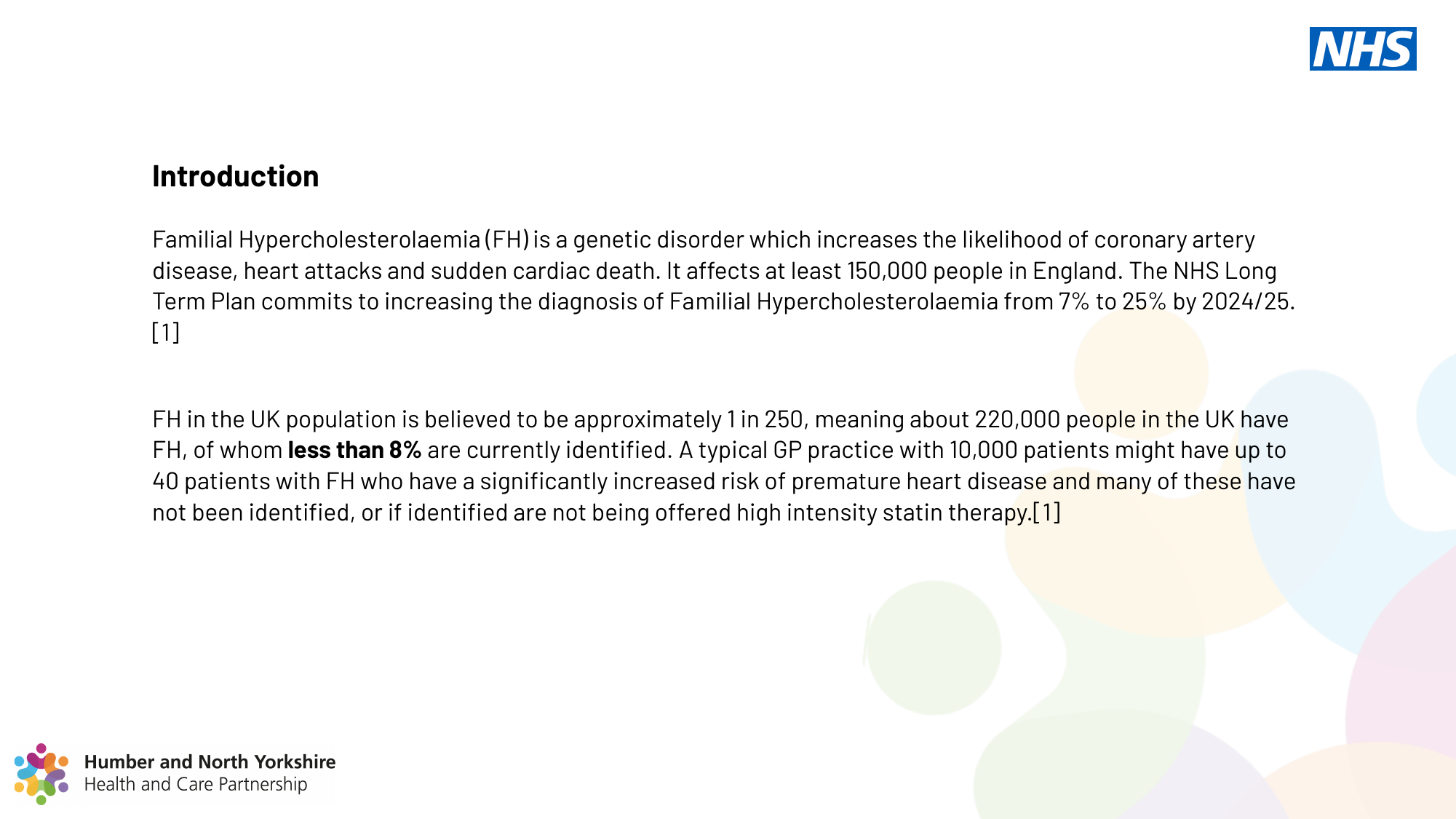

Introduction

Familial Hypercholesterolaemia (FH) is a genetic disorder which increases the likelihood of coronary artery disease, heart attacks and sudden cardiac death. It affects at least 150,000 people in England. The NHS Long Term Plan commits to increasing the diagnosis of Familial Hypercholesterolaemia from 7% to 25% by 2024/25.[1]

FH in the UK population is believed to be approximately 1 in 250, meaning about 220,000 people in the UK have FH, of whom less than 8% are currently identified. A typical GP practice with 10,000 patients might have up to 40 patients with FH who have a significantly increased risk of premature heart disease and many of these have not been identified, or if identified are not being offered high intensity statin therapy.[1]